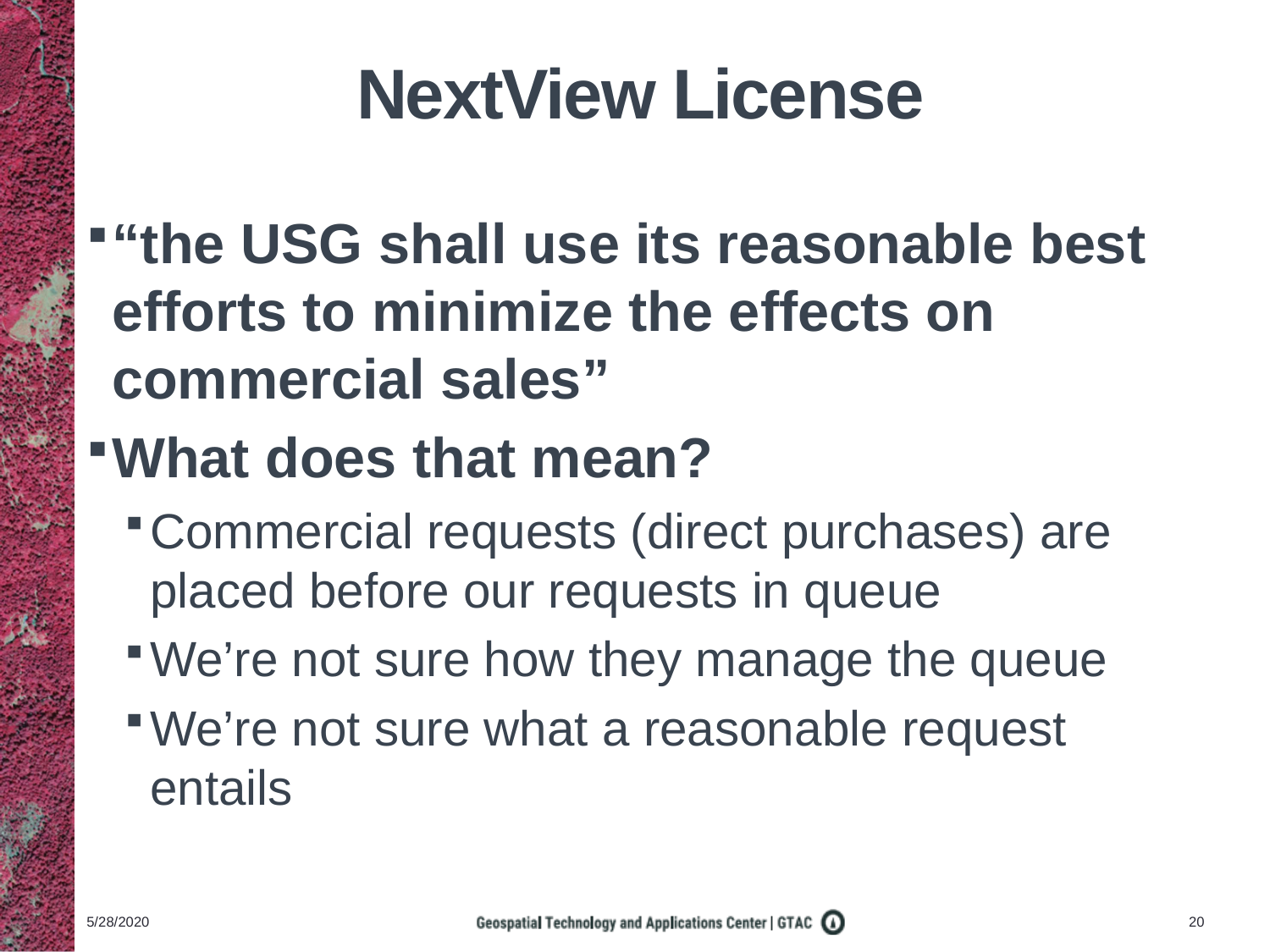

# NextView License
“the USG shall use its reasonable best efforts to minimize the effects on commercial sales”
What does that mean?
Commercial requests (direct purchases) are placed before our requests in queue
We’re not sure how they manage the queue
We’re not sure what a reasonable request entails